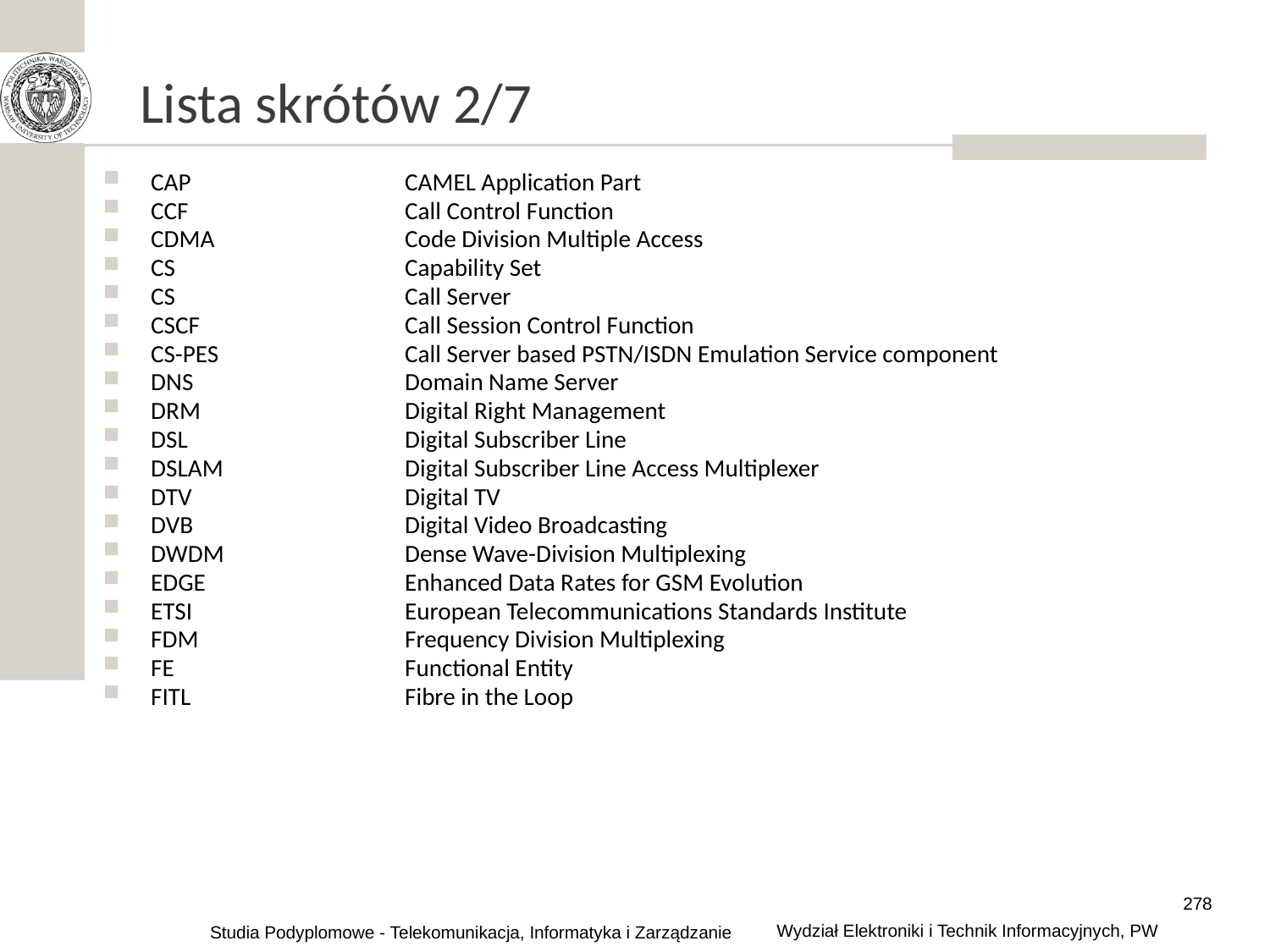

# Lista skrótów 2/7
CAP		CAMEL Application Part
CCF		Call Control Function
CDMA		Code Division Multiple Access
CS		Capability Set
CS		Call Server
CSCF		Call Session Control Function
CS-PES		Call Server based PSTN/ISDN Emulation Service component
DNS		Domain Name Server
DRM		Digital Right Management
DSL		Digital Subscriber Line
DSLAM		Digital Subscriber Line Access Multiplexer
DTV		Digital TV
DVB		Digital Video Broadcasting
DWDM		Dense Wave-Division Multiplexing
EDGE		Enhanced Data Rates for GSM Evolution
ETSI		European Telecommunications Standards Institute
FDM		Frequency Division Multiplexing
FE		Functional Entity
FITL		Fibre in the Loop
278
Wydział Elektroniki i Technik Informacyjnych, PW
Studia Podyplomowe - Telekomunikacja, Informatyka i Zarządzanie